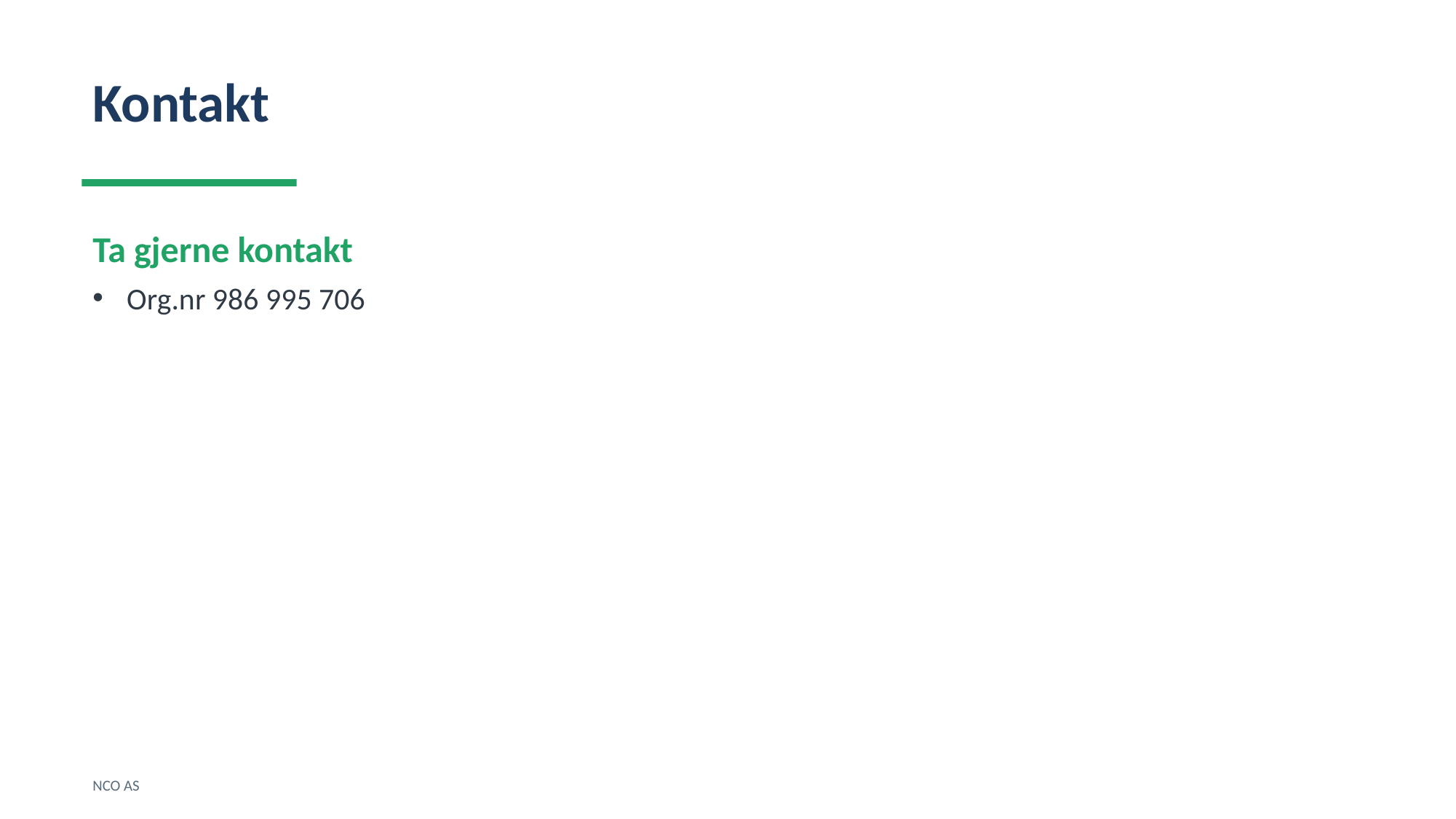

Kontakt

Ta gjerne kontakt
Org.nr 986 995 706
NCO AS